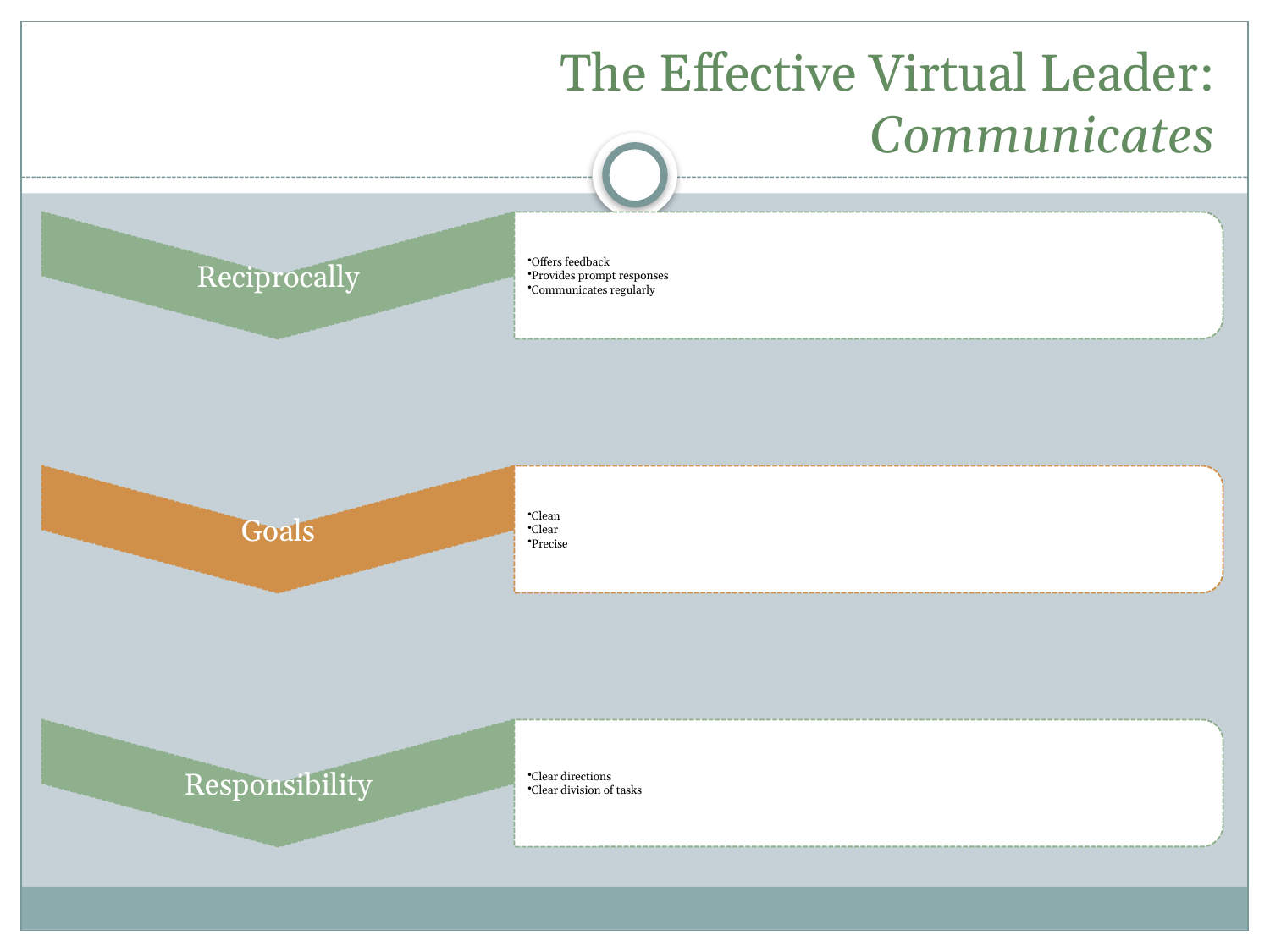

# The Effective Virtual Leader: Communicates
Reciprocally
Offers feedback
Provides prompt responses
Goals
Clean
Precise
Responsibility
Clear directions
Clear division of tasks
Communicates regularly
Clear